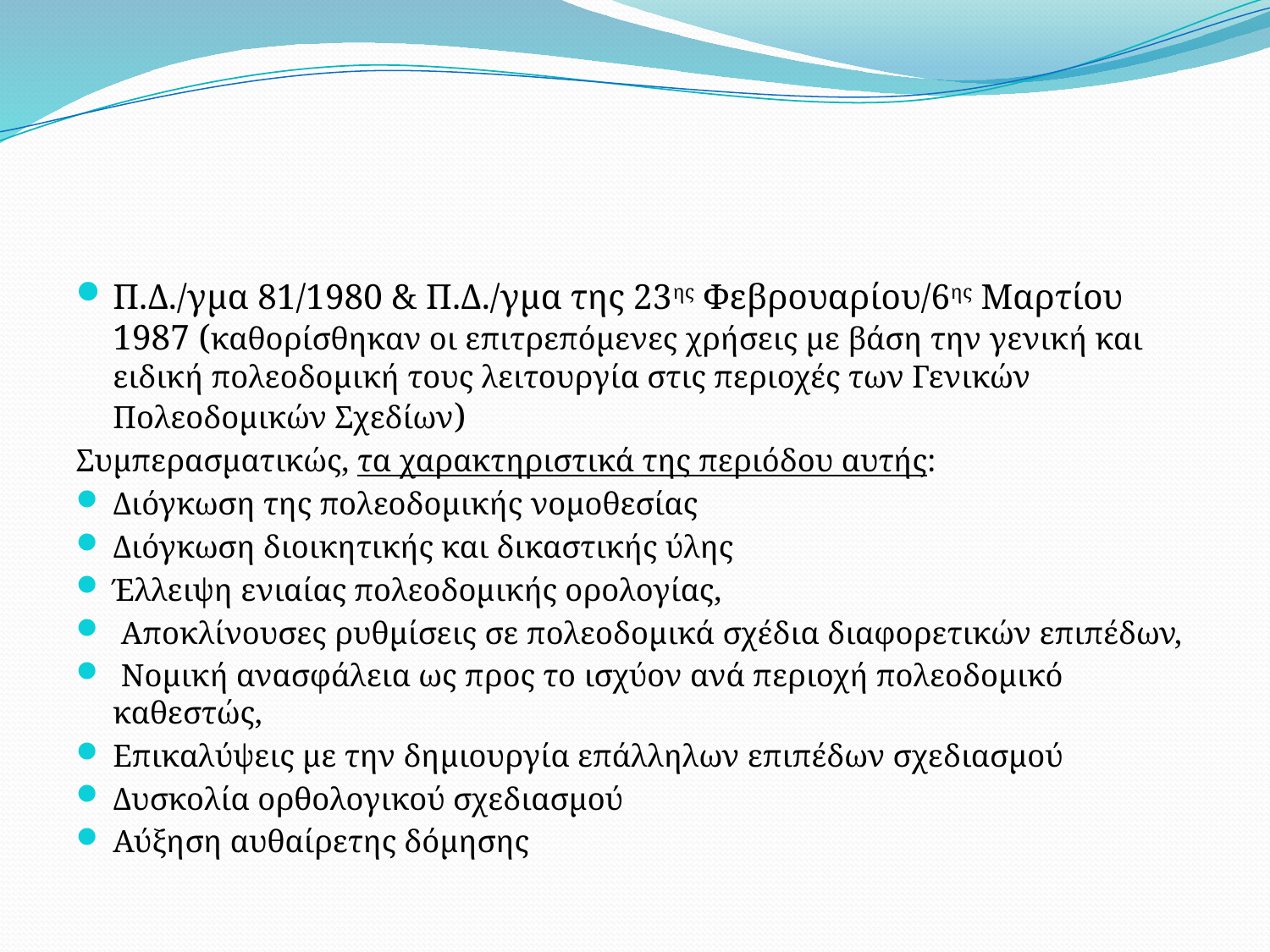

#
Π.Δ./γμα 81/1980 & Π.Δ./γμα της 23ης Φεβρουαρίου/6ης Μαρτίου 1987 (καθορίσθηκαν οι επιτρεπόμενες χρήσεις με βάση την γενική και ειδική πολεοδομική τους λειτουργία στις περιοχές των Γενικών Πολεοδομικών Σχεδίων)
Συμπερασματικώς, τα χαρακτηριστικά της περιόδου αυτής:
Διόγκωση της πολεοδομικής νομοθεσίας
Διόγκωση διοικητικής και δικαστικής ύλης
Έλλειψη ενιαίας πολεοδομικής ορολογίας,
 Αποκλίνουσες ρυθμίσεις σε πολεοδομικά σχέδια διαφορετικών επιπέδων,
 Νομική ανασφάλεια ως προς το ισχύον ανά περιοχή πολεοδομικό καθεστώς,
Επικαλύψεις με την δημιουργία επάλληλων επιπέδων σχεδιασμού
Δυσκολία ορθολογικού σχεδιασμού
Αύξηση αυθαίρετης δόμησης